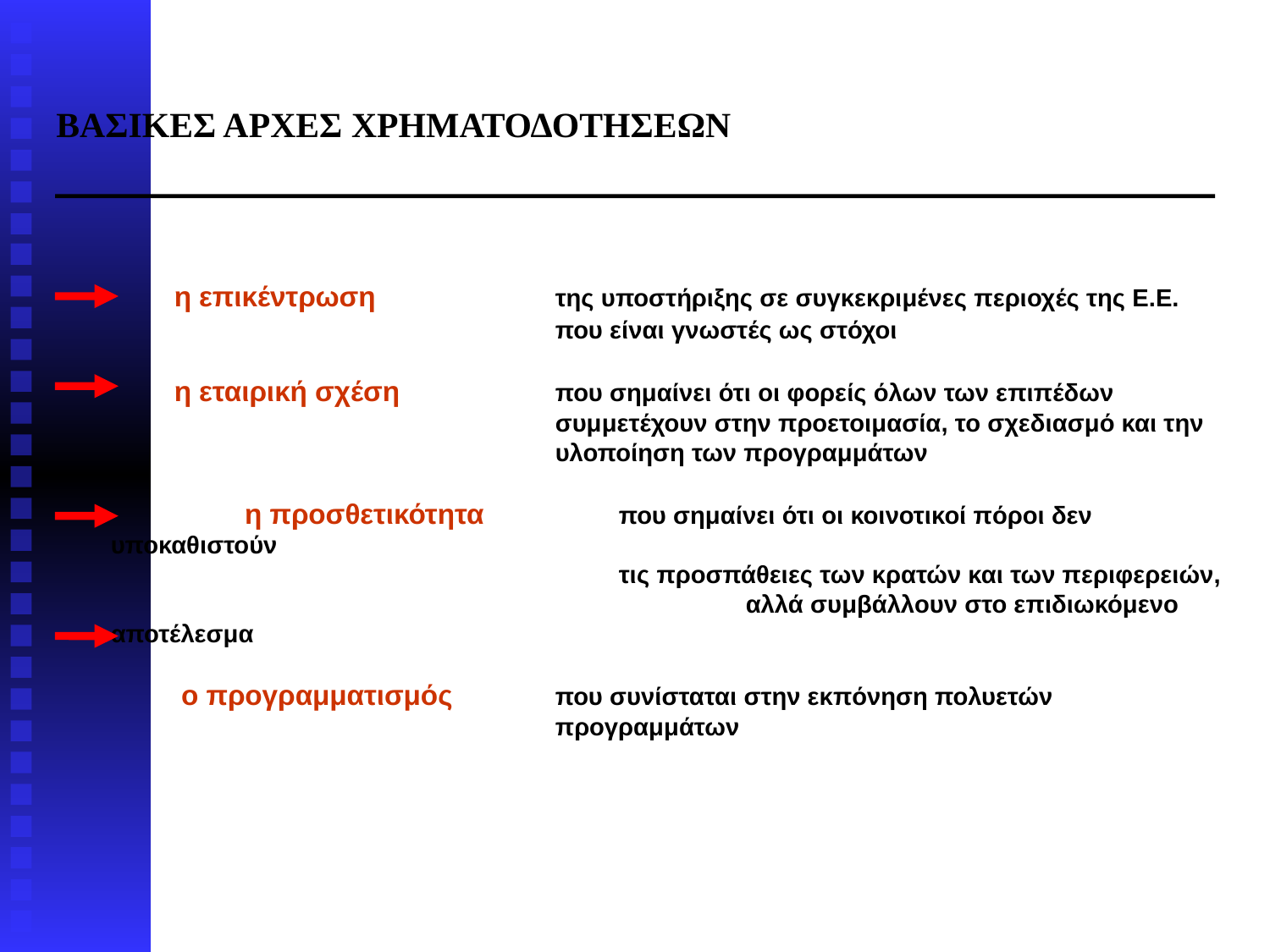

ΒΑΣΙΚΕΣ ΑΡΧΕΣ ΧΡΗΜΑΤΟΔΟΤΗΣΕΩΝ

         	η επικέντρωση 		της υποστήριξης σε συγκεκριμένες περιοχές της Ε.Ε.
				που είναι γνωστές ως στόχοι

	η εταιρική σχέση		που σημαίνει ότι οι φορείς όλων των επιπέδων
				συμμετέχουν στην προετοιμασία, το σχεδιασμό και την
				υλοποίηση των προγραμμάτων

	 η προσθετικότητα		που σημαίνει ότι οι κοινοτικοί πόροι δεν υποκαθιστούν
				τις προσπάθειες των κρατών και των περιφερειών, 					αλλά συμβάλλουν στο επιδιωκόμενο αποτέλεσμα

	 ο προγραμματισμός 	που συνίσταται στην εκπόνηση πολυετών
				προγραμμάτων